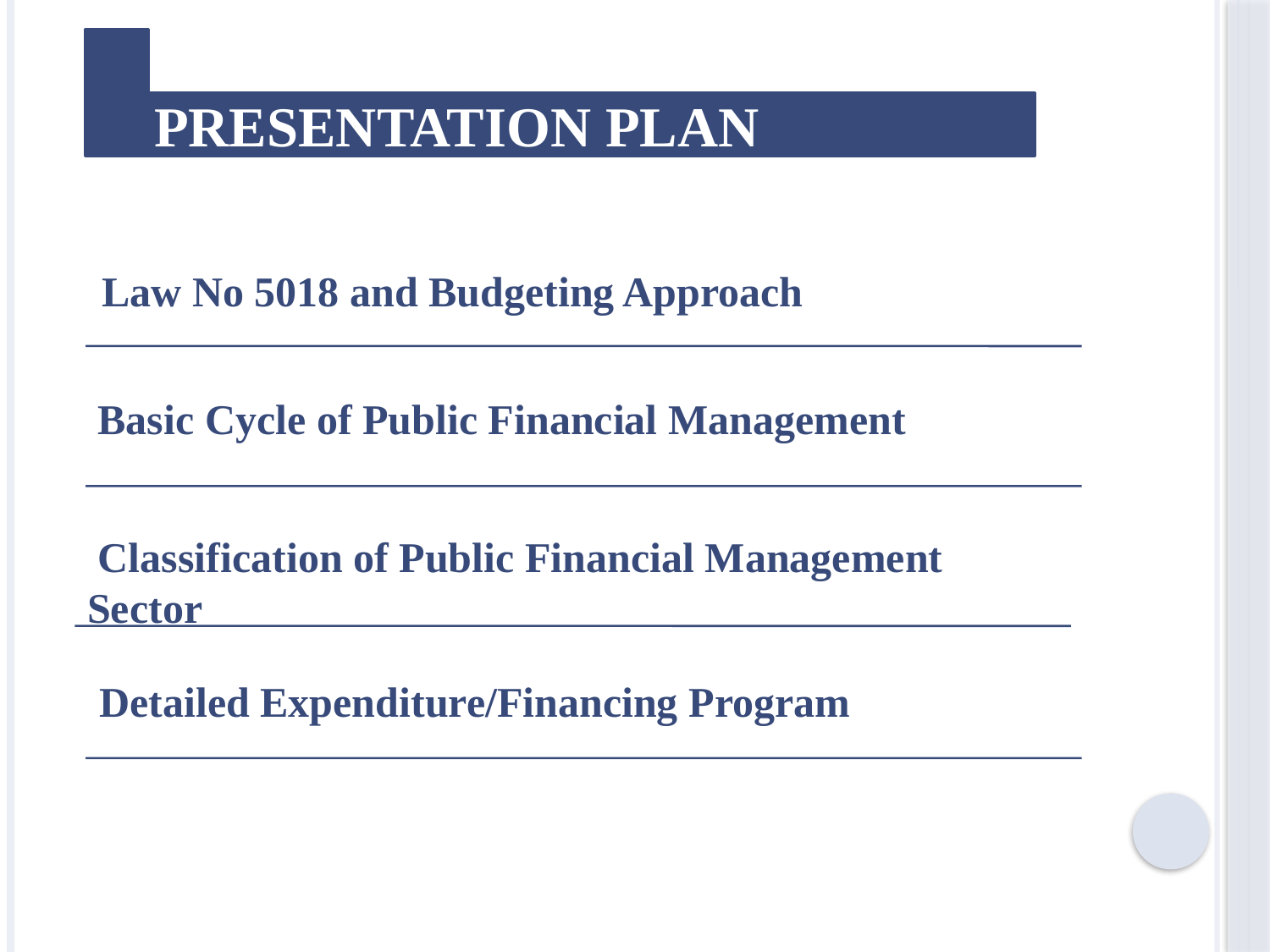

PRESENTATION PLAN

Law No 5018 and Budgeting Approach

 Basic Cycle of Public Financial Management

 Classification of Public Financial Management Sector

 Detailed Expenditure/Financing Program